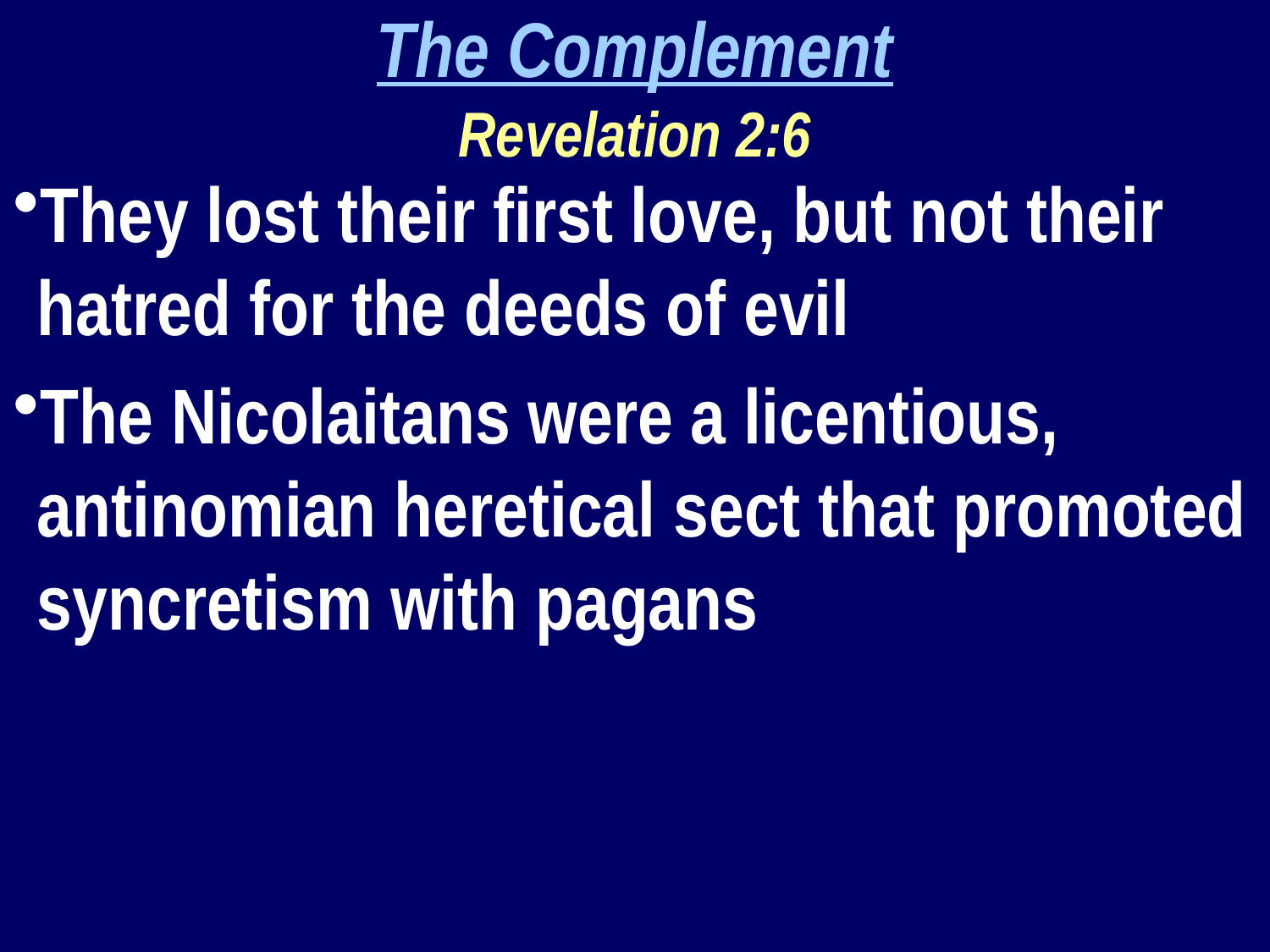

The Complement
Revelation 2:6
They lost their first love, but not their hatred for the deeds of evil
The Nicolaitans were a licentious, antinomian heretical sect that promoted syncretism with pagans